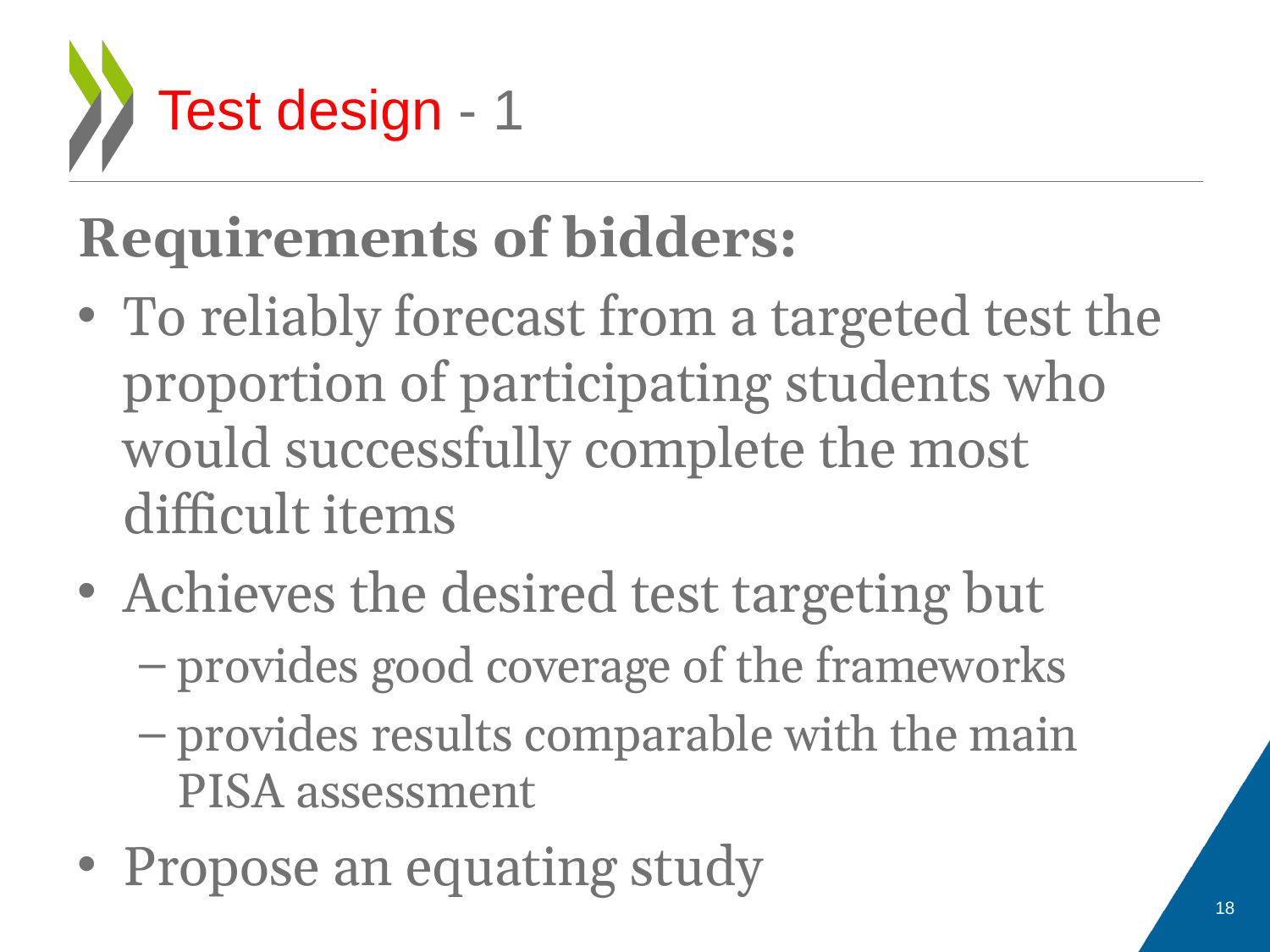

# Test design - 1
Requirements of bidders:
To reliably forecast from a targeted test the proportion of participating students who would successfully complete the most difficult items
Achieves the desired test targeting but
provides good coverage of the frameworks
provides results comparable with the main PISA assessment
Propose an equating study
18